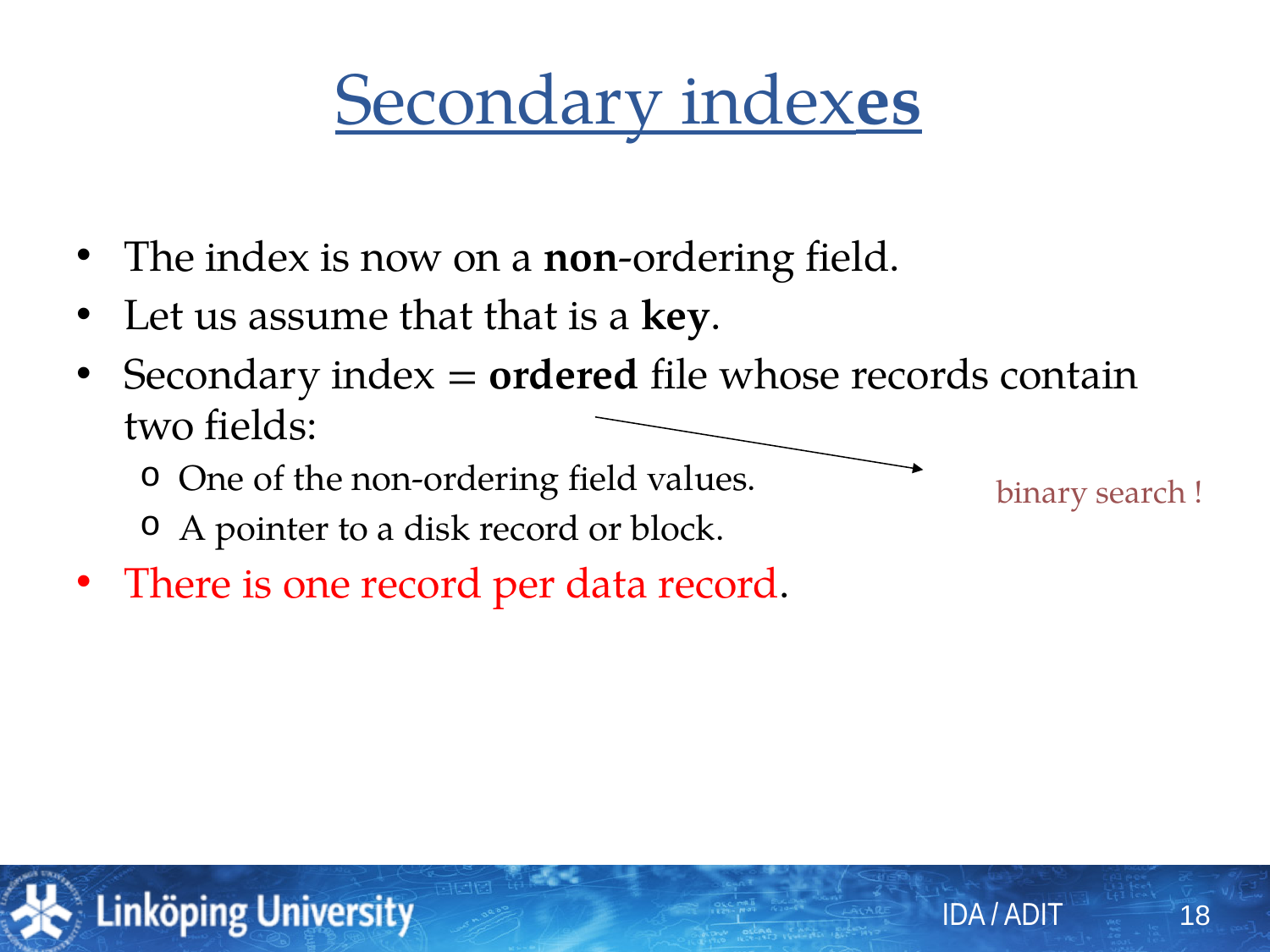

# Secondary indexes
The index is now on a non-ordering field.
Let us assume that that is a key.
Secondary index = ordered file whose records contain two fields:
One of the non-ordering field values.
A pointer to a disk record or block.
There is one record per data record.

binary search !
18